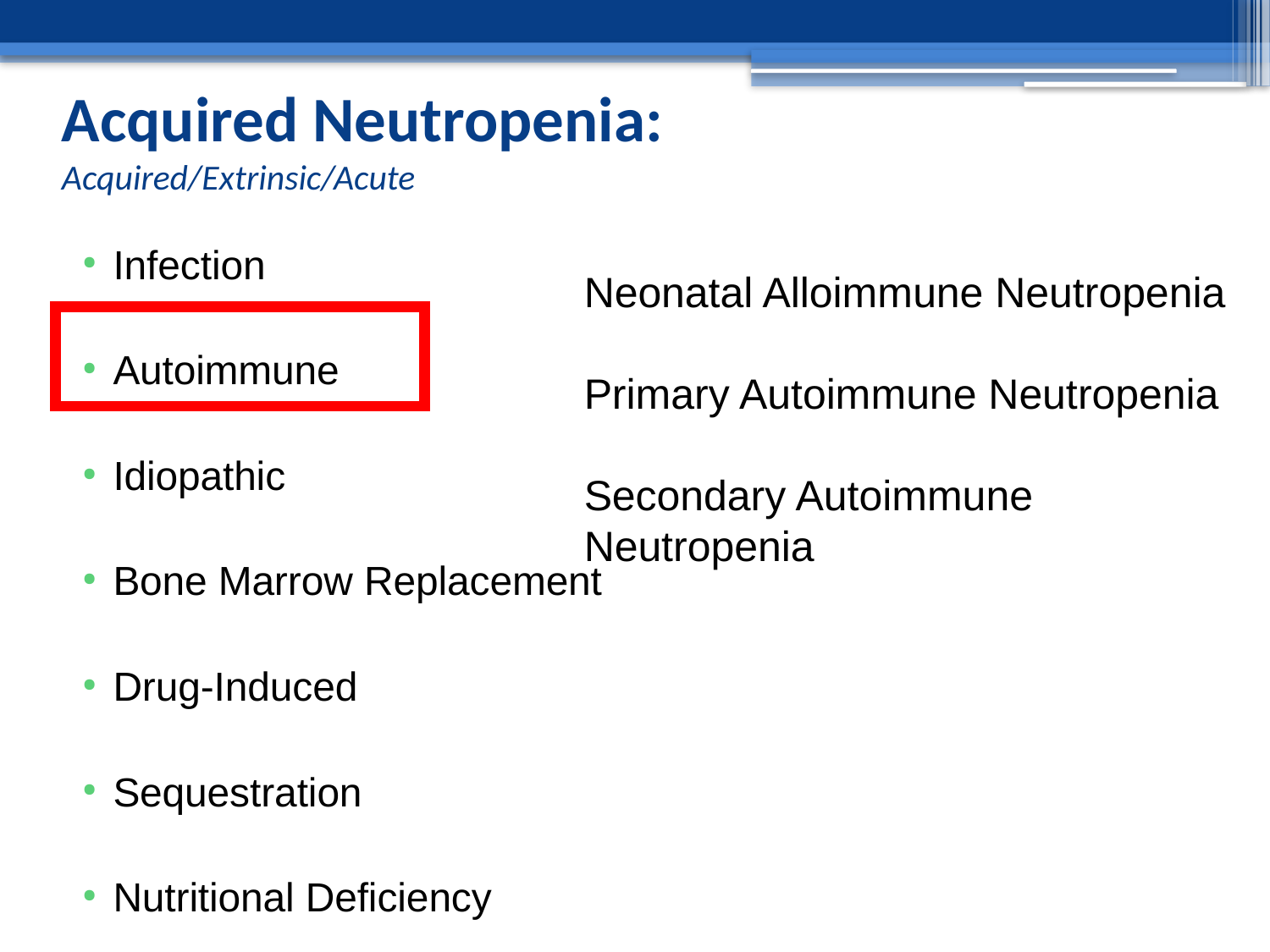

# Acquired Neutropenia: Acquired/Extrinsic/Acute
Infection

Autoimmune

Idiopathic

Bone Marrow Replacement

Drug-Induced

Sequestration

Nutritional Deficiency
Neonatal Alloimmune Neutropenia

Primary Autoimmune Neutropenia

Secondary Autoimmune Neutropenia